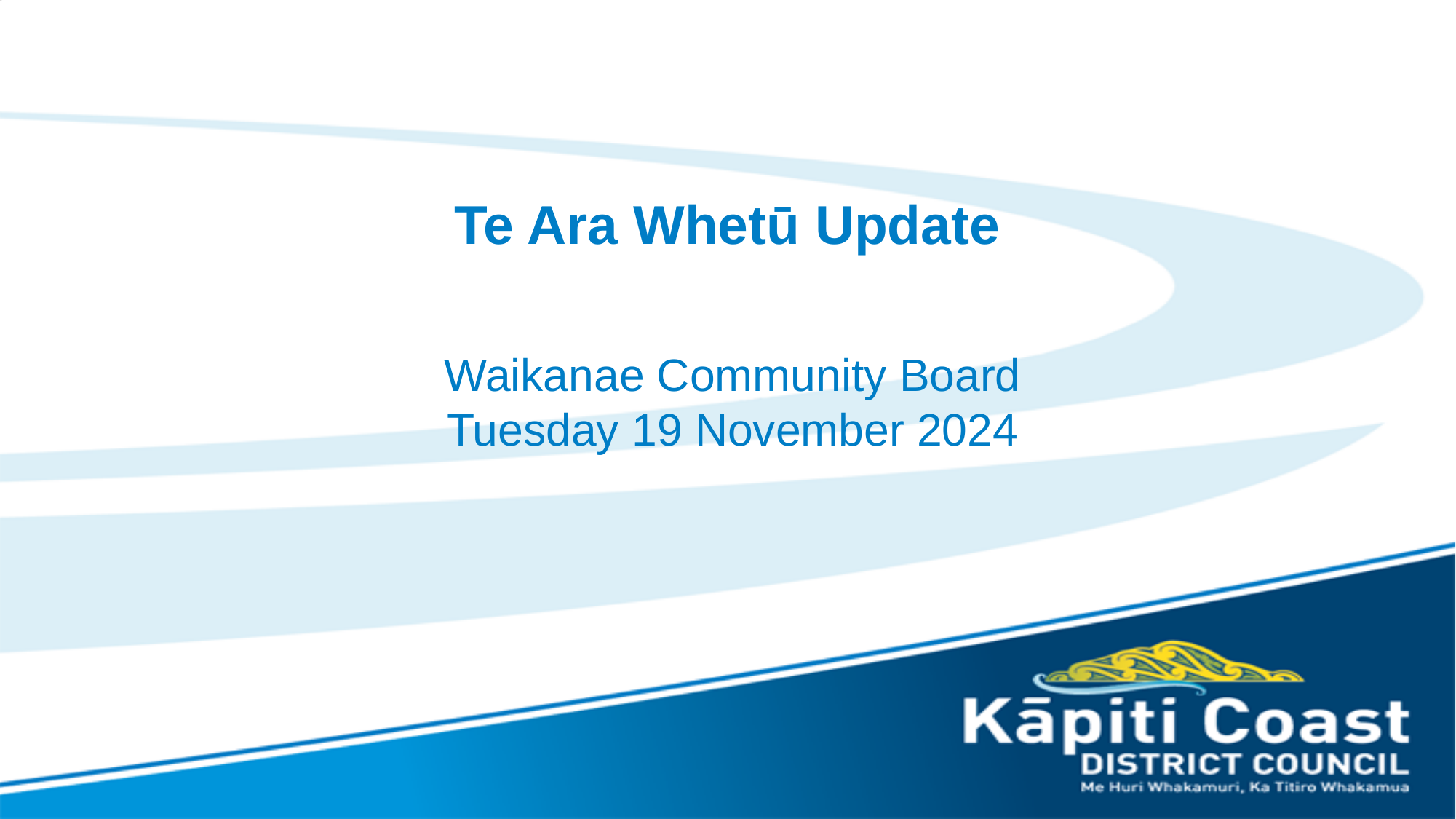

# Te Ara Whetū Update
Waikanae Community Board
Tuesday 19 November 2024